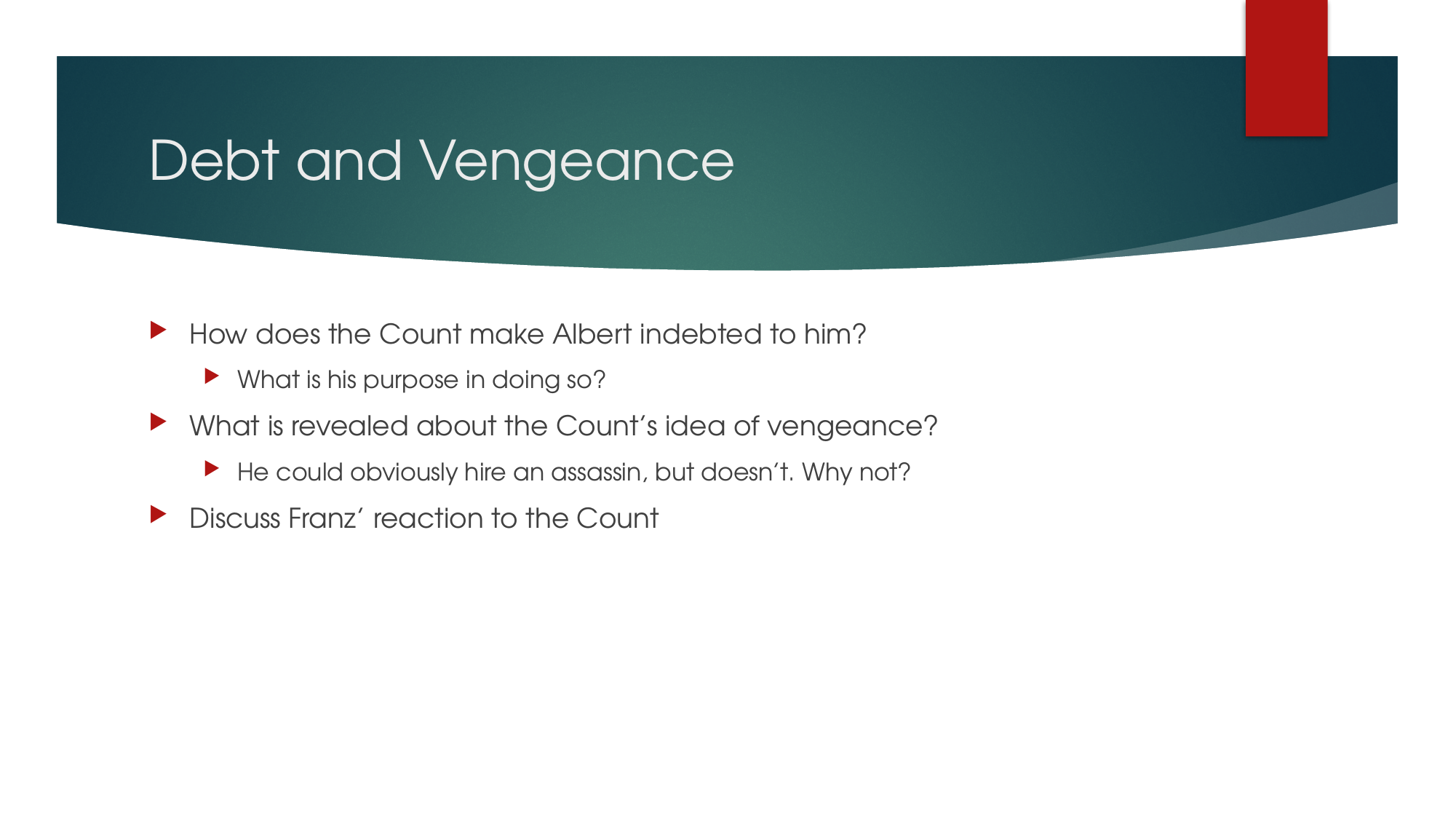

# Debt and Vengeance
How does the Count make Albert indebted to him?
What is his purpose in doing so?
What is revealed about the Count’s idea of vengeance?
He could obviously hire an assassin, but doesn’t. Why not?
Discuss Franz’ reaction to the Count